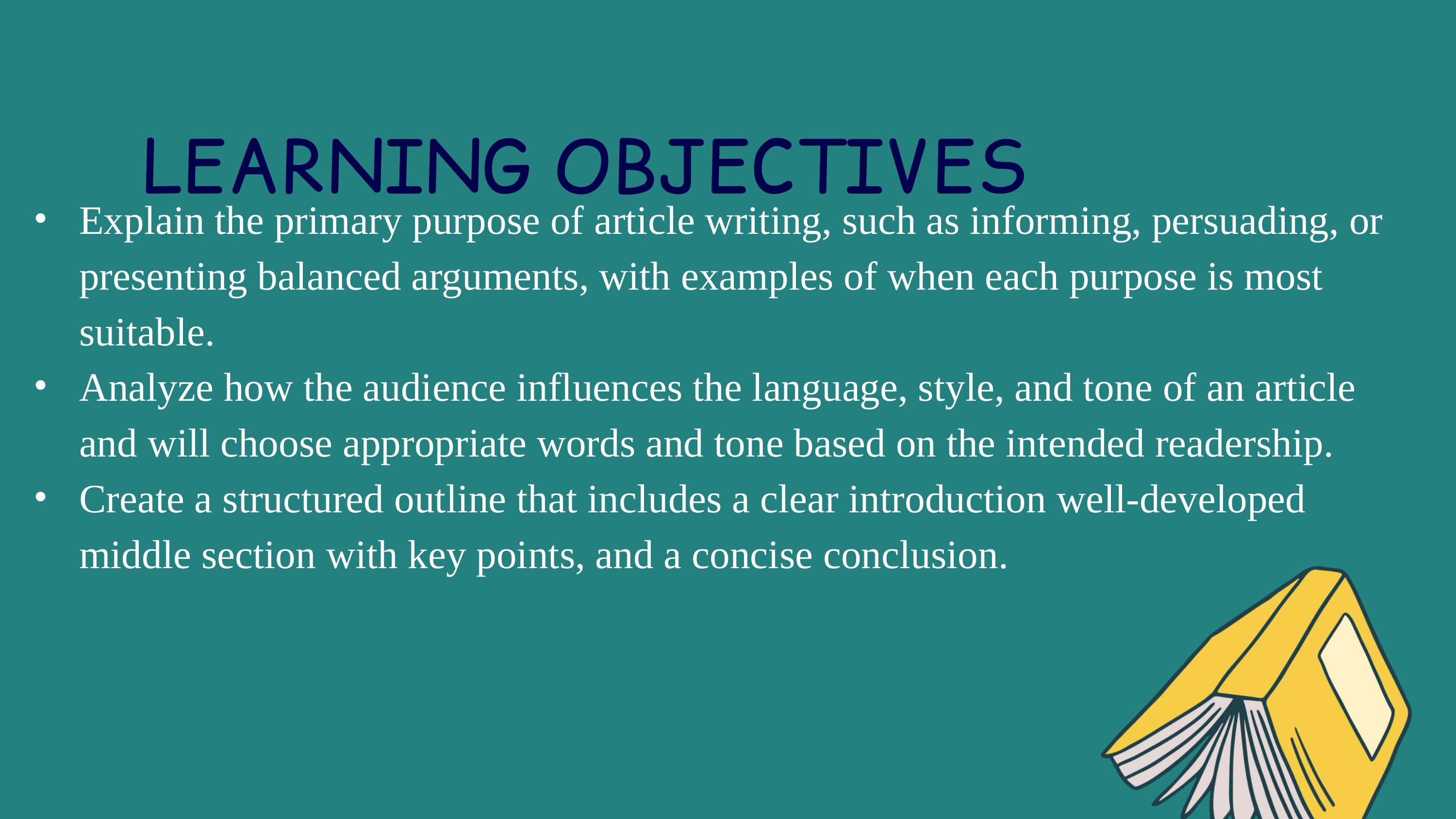

LEARNING OBJECTIVES
Explain the primary purpose of article writing, such as informing, persuading, or presenting balanced arguments, with examples of when each purpose is most suitable.
Analyze how the audience influences the language, style, and tone of an article and will choose appropriate words and tone based on the intended readership.
Create a structured outline that includes a clear introduction well-developed middle section with key points, and a concise conclusion.